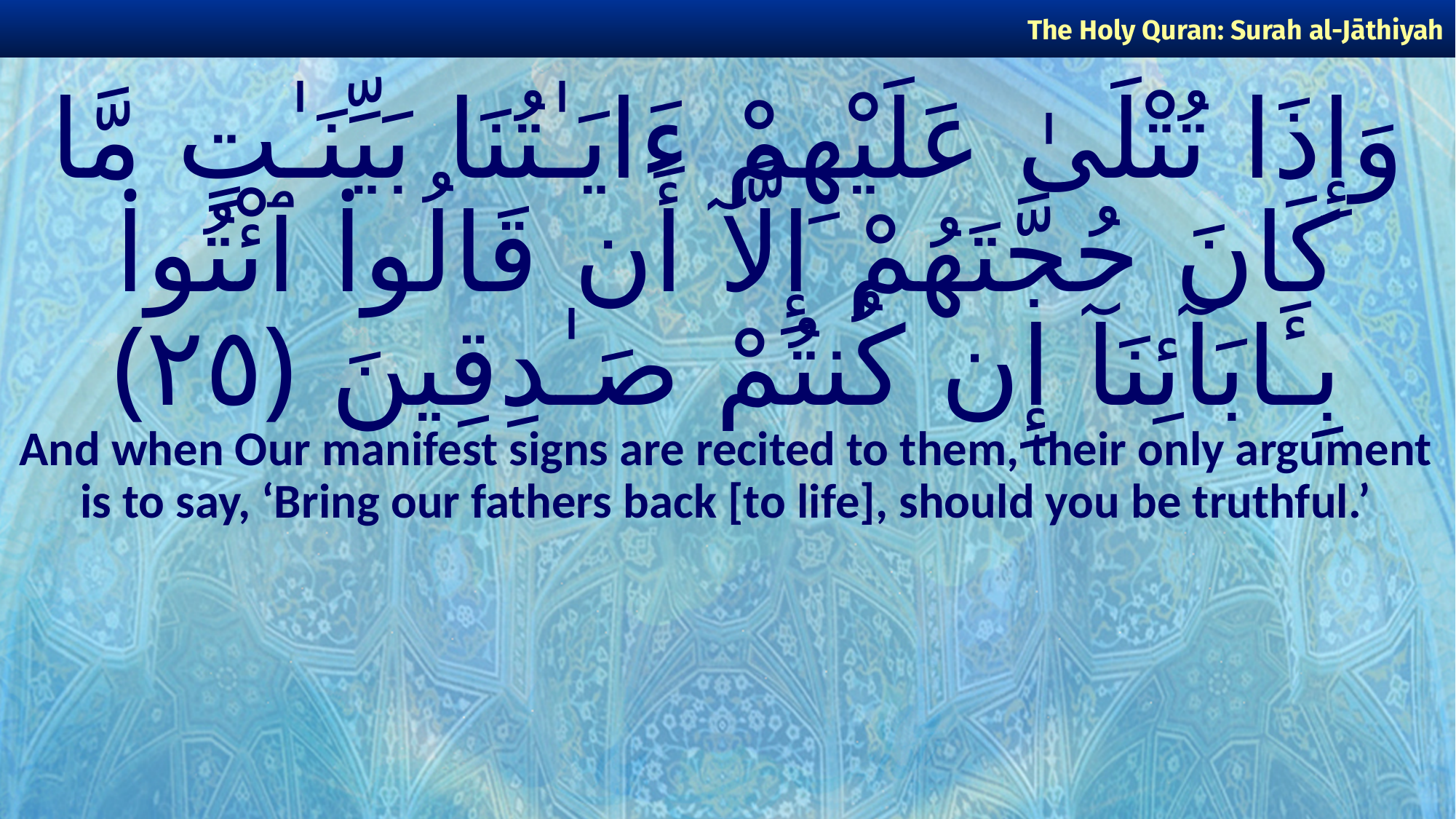

The Holy Quran: Surah al-Jāthiyah
# وَإِذَا تُتْلَىٰ عَلَيْهِمْ ءَايَـٰتُنَا بَيِّنَـٰتٍ مَّا كَانَ حُجَّتَهُمْ إِلَّآ أَن قَالُوا۟ ٱئْتُوا۟ بِـَٔابَآئِنَآ إِن كُنتُمْ صَـٰدِقِينَ ﴿٢٥﴾
And when Our manifest signs are recited to them, their only argument is to say, ‘Bring our fathers back [to life], should you be truthful.’